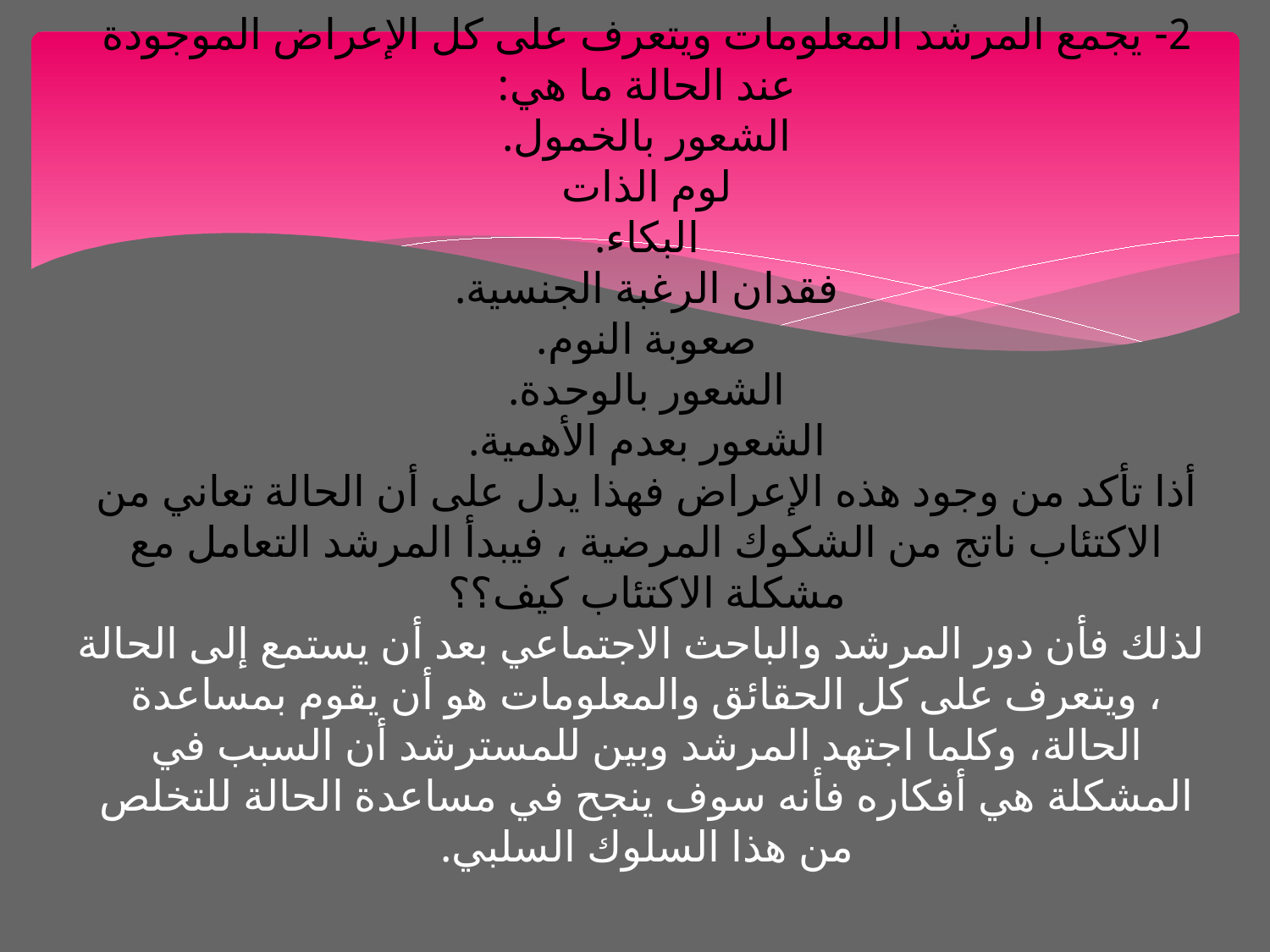

# 2- يجمع المرشد المعلومات ويتعرف على كل الإعراض الموجودة عند الحالة ما هي: الشعور بالخمول. لوم الذات البكاء. فقدان الرغبة الجنسية. صعوبة النوم. الشعور بالوحدة. الشعور بعدم الأهمية. أذا تأكد من وجود هذه الإعراض فهذا يدل على أن الحالة تعاني من الاكتئاب ناتج من الشكوك المرضية ، فيبدأ المرشد التعامل مع مشكلة الاكتئاب كيف؟؟ لذلك فأن دور المرشد والباحث الاجتماعي بعد أن يستمع إلى الحالة ، ويتعرف على كل الحقائق والمعلومات هو أن يقوم بمساعدة الحالة، وكلما اجتهد المرشد وبين للمسترشد أن السبب في المشكلة هي أفكاره فأنه سوف ينجح في مساعدة الحالة للتخلص من هذا السلوك السلبي.